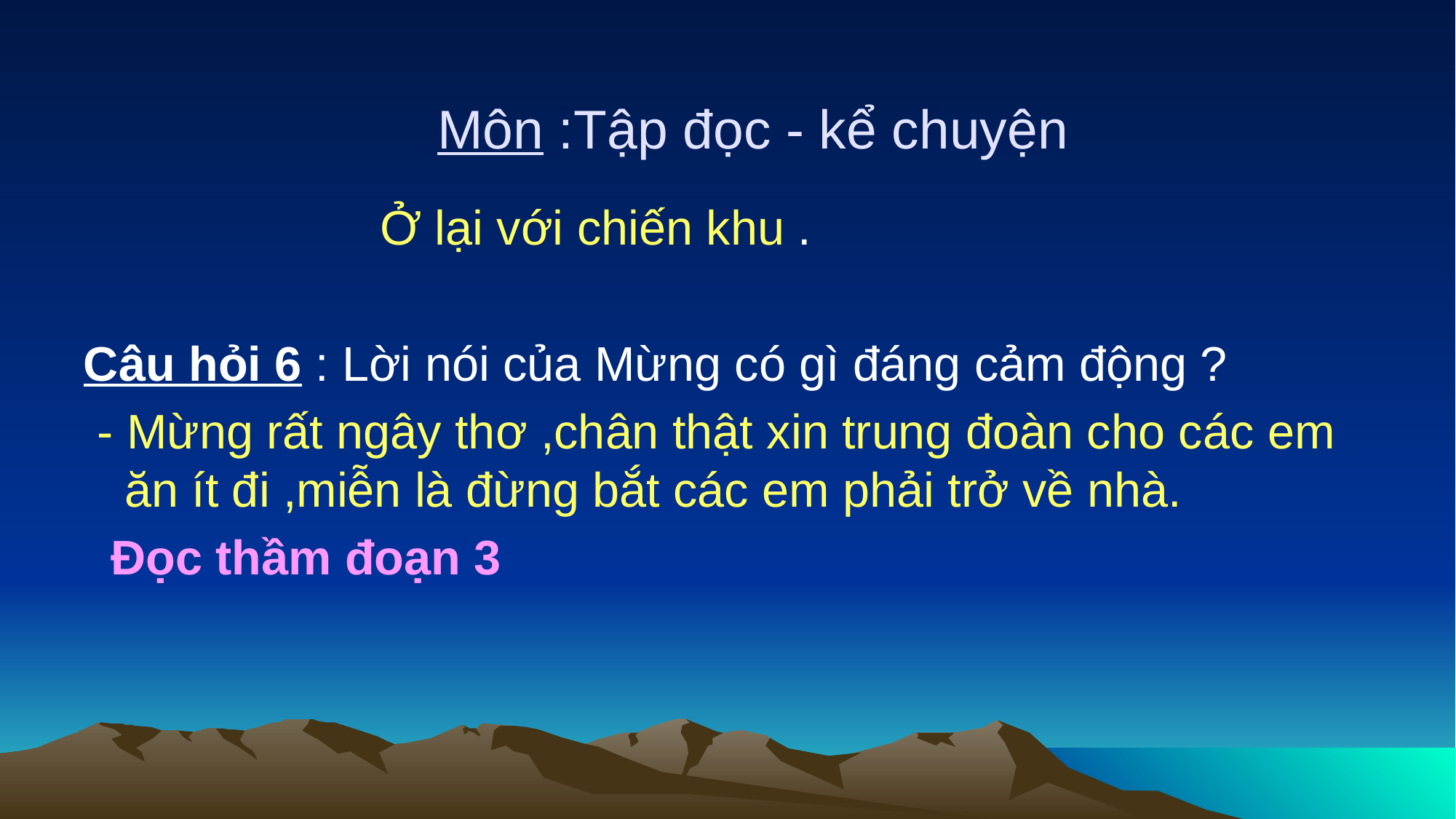

# Môn :Tập đọc - kể chuyện
                      Ở lại với chiến khu .

Câu hỏi 6 : Lời nói của Mừng có gì đáng cảm động ?
 - Mừng rất ngây thơ ,chân thật xin trung đoàn cho các em ăn ít đi ,miễn là đừng bắt các em phải trở về nhà.
  Đọc thầm đoạn 3